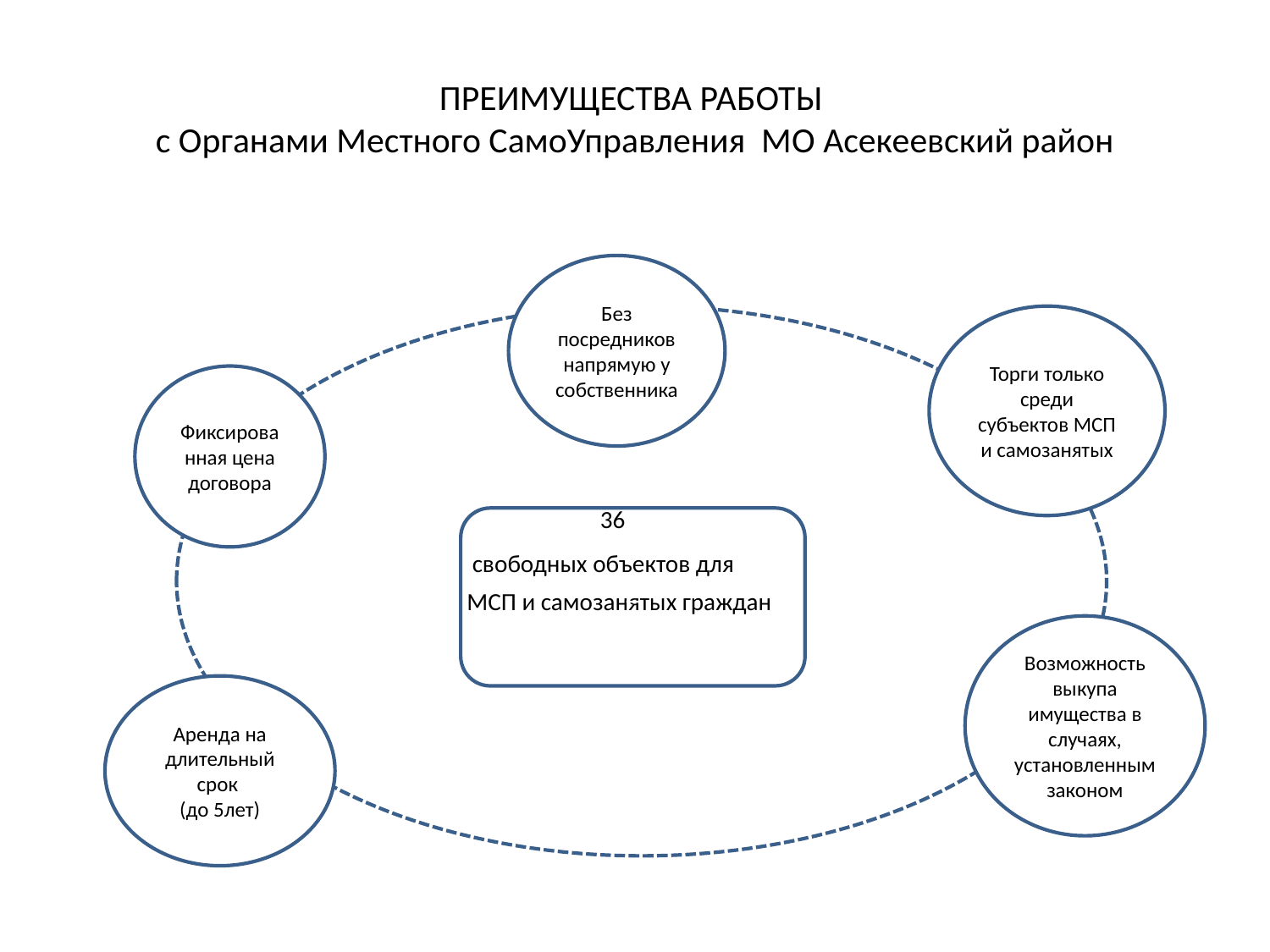

# ПРЕИМУЩЕСТВА РАБОТЫ с Органами Местного СамоУправления  МО Асекеевский район

			                          36
                                                                        свободных объектов для
                                                                       МСП и самозанятых граждан
Без посредников напрямую у собственника

Торги только среди субъектов МСП и самозанятых
Фиксированная цена договора
=
Возможность
выкупа
имущества в
случаях,
установленным
законом
Аренда на длительный срок
(до 5лет)